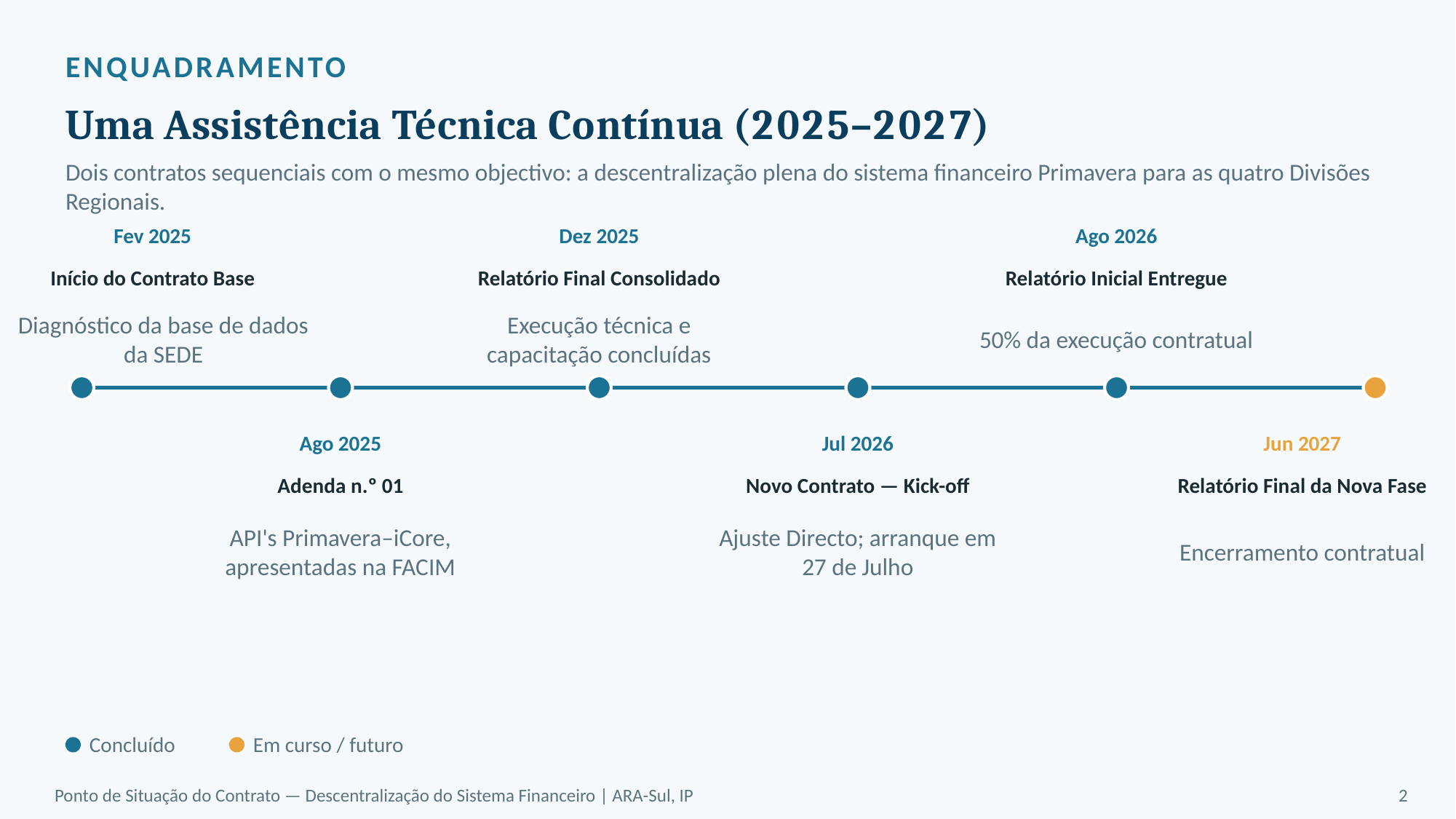

ENQUADRAMENTO
Uma Assistência Técnica Contínua (2025–2027)
Dois contratos sequenciais com o mesmo objectivo: a descentralização plena do sistema financeiro Primavera para as quatro Divisões Regionais.
Fev 2025
Dez 2025
Ago 2026
Início do Contrato Base
Relatório Final Consolidado
Relatório Inicial Entregue
Diagnóstico da base de dados da SEDE
Execução técnica e capacitação concluídas
50% da execução contratual

Ago 2025
Jul 2026
Jun 2027
Adenda n.º 01
Novo Contrato — Kick-off
Relatório Final da Nova Fase
API's Primavera–iCore, apresentadas na FACIM
Ajuste Directo; arranque em 27 de Julho
Encerramento contratual
Concluído
Em curso / futuro

Ponto de Situação do Contrato — Descentralização do Sistema Financeiro | ARA-Sul, IP
2